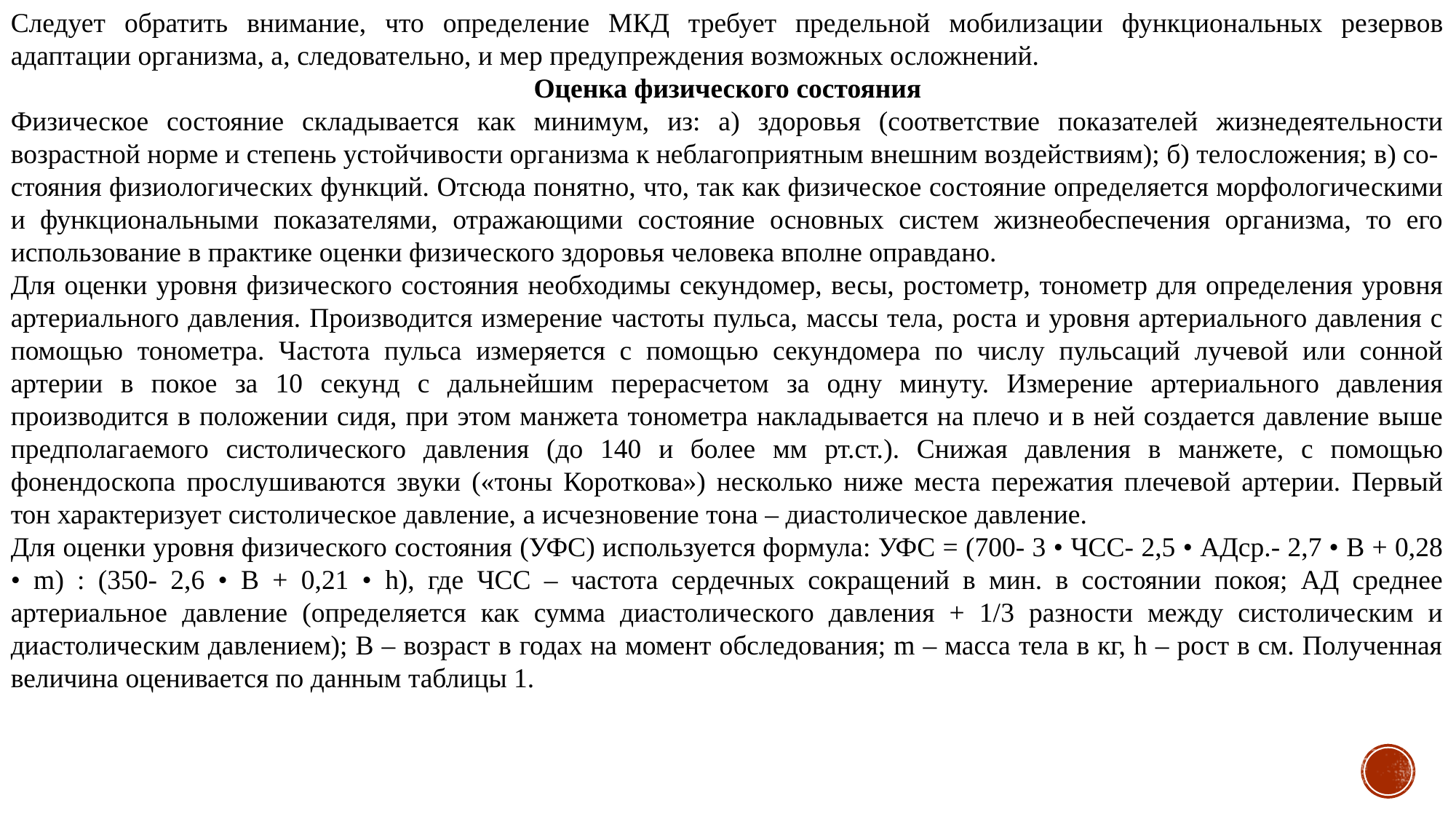

Следует обратить внимание, что определение МКД требует предельной мобилизации функциональных резервов адаптации организма, а, следовательно, и мер предупреждения возможных осложнений.
Оценка физического состояния
Физическое состояние складывается как минимум, из: а) здоровья (соответствие показателей жизнедеятельности возрастной норме и степень устойчивости организма к неблагоприятным внешним воздействиям); б) телосложения; в) со-
стояния физиологических функций. Отсюда понятно, что, так как физическое состояние определяется морфологическими и функциональными показателями, отражающими состояние основных систем жизнеобеспечения организма, то его использование в практике оценки физического здоровья человека вполне оправдано.
Для оценки уровня физического состояния необходимы секундомер, весы, ростометр, тонометр для определения уровня артериального давления. Производится измерение частоты пульса, массы тела, роста и уровня артериального давления с помощью тонометра. Частота пульса измеряется с помощью секундомера по числу пульсаций лучевой или сонной артерии в покое за 10 секунд с дальнейшим перерасчетом за одну минуту. Измерение артериального давления производится в положении сидя, при этом манжета тонометра накладывается на плечо и в ней создается давление выше предполагаемого систолического давления (до 140 и более мм рт.ст.). Снижая давления в манжете, с помощью фонендоскопа прослушиваются звуки («тоны Короткова») несколько ниже места пережатия плечевой артерии. Первый тон характеризует систолическое давление, а исчезновение тона – диастолическое давление.
Для оценки уровня физического состояния (УФС) используется формула: УФС = (700- 3 • ЧСС- 2,5 • АДср.- 2,7 • В + 0,28 • m) : (350- 2,6 • В + 0,21 • h), где ЧСС – частота сердечных сокращений в мин. в состоянии покоя; АД среднее артериальное давление (определяется как сумма диастолического давления + 1/3 разности между систолическим и диастолическим давлением); В – возраст в годах на момент обследования; m – масса тела в кг, h – рост в см. Полученная величина оценивается по данным таблицы 1.